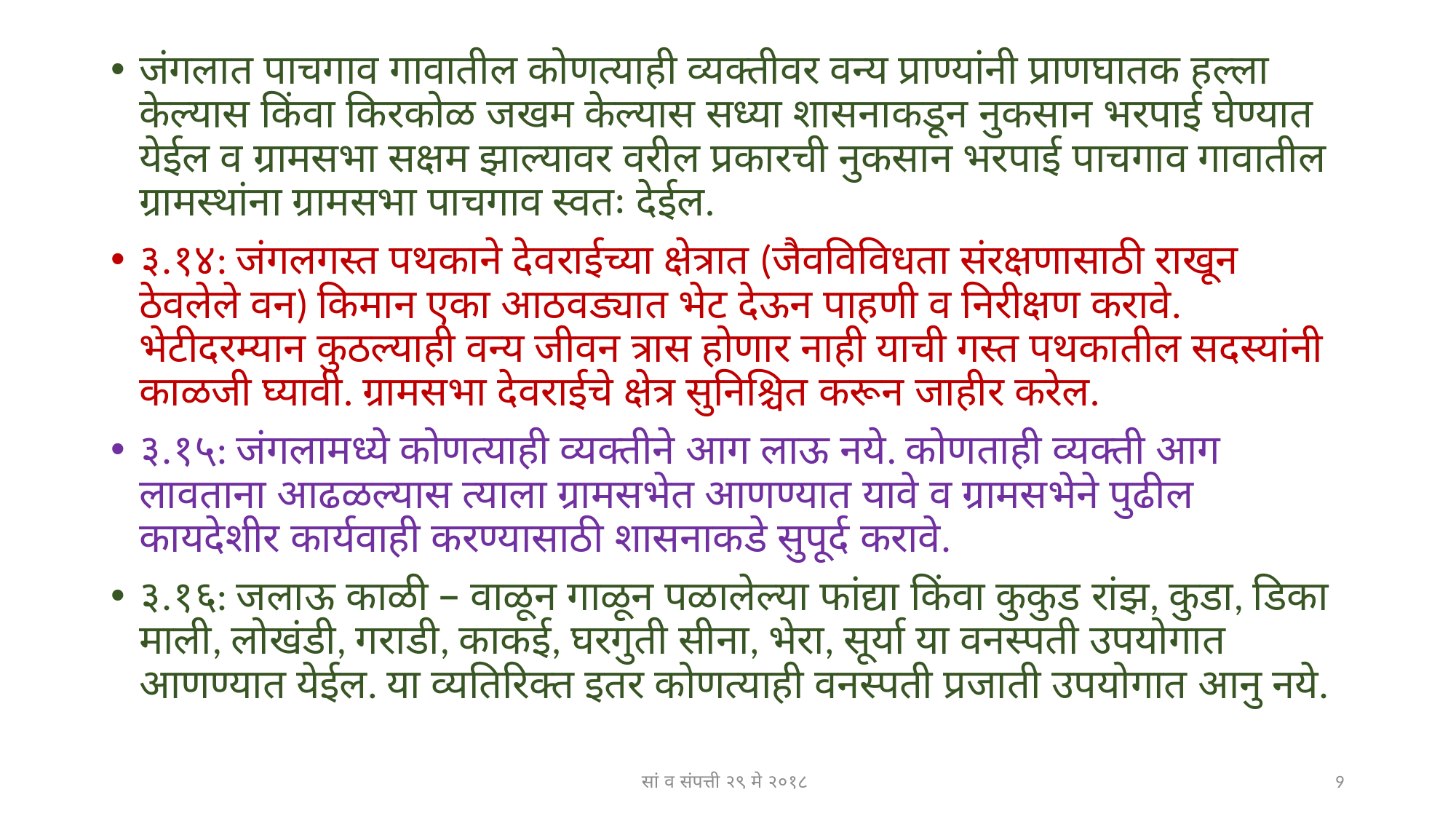

#
जंगलात पाचगाव गावातील कोणत्याही व्यक्तीवर वन्य प्राण्यांनी प्राणघातक हल्ला केल्यास किंवा किरकोळ जखम केल्यास सध्या शासनाकडून नुकसान भरपाई घेण्यात येईल व ग्रामसभा सक्षम झाल्यावर वरील प्रकारची नुकसान भरपाई पाचगाव गावातील ग्रामस्थांना ग्रामसभा पाचगाव स्वतः देईल.
३.१४: जंगलगस्त पथकाने देवराईच्या क्षेत्रात (जैवविविधता संरक्षणासाठी राखून ठेवलेले वन) किमान एका आठवड्यात भेट देऊन पाहणी व निरीक्षण करावे. भेटीदरम्यान कुठल्याही वन्य जीवन त्रास होणार नाही याची गस्त पथकातील सदस्यांनी काळजी घ्यावी. ग्रामसभा देवराईचे क्षेत्र सुनिश्चित करून जाहीर करेल.
३.१५: जंगलामध्ये कोणत्याही व्यक्तीने आग लाऊ नये. कोणताही व्यक्ती आग लावताना आढळल्यास त्याला ग्रामसभेत आणण्यात यावे व ग्रामसभेने पुढील कायदेशीर कार्यवाही करण्यासाठी शासनाकडे सुपूर्द करावे.
३.१६: जलाऊ काळी – वाळून गाळून पळालेल्या फांद्या किंवा कुकुड रांझ, कुडा, डिका माली, लोखंडी, गराडी, काकई, घरगुती सीना, भेरा, सूर्या या वनस्पती उपयोगात आणण्यात येईल. या व्यतिरिक्त इतर कोणत्याही वनस्पती प्रजाती उपयोगात आनु नये.

सां व संपत्ती २९ मे २०१८
9